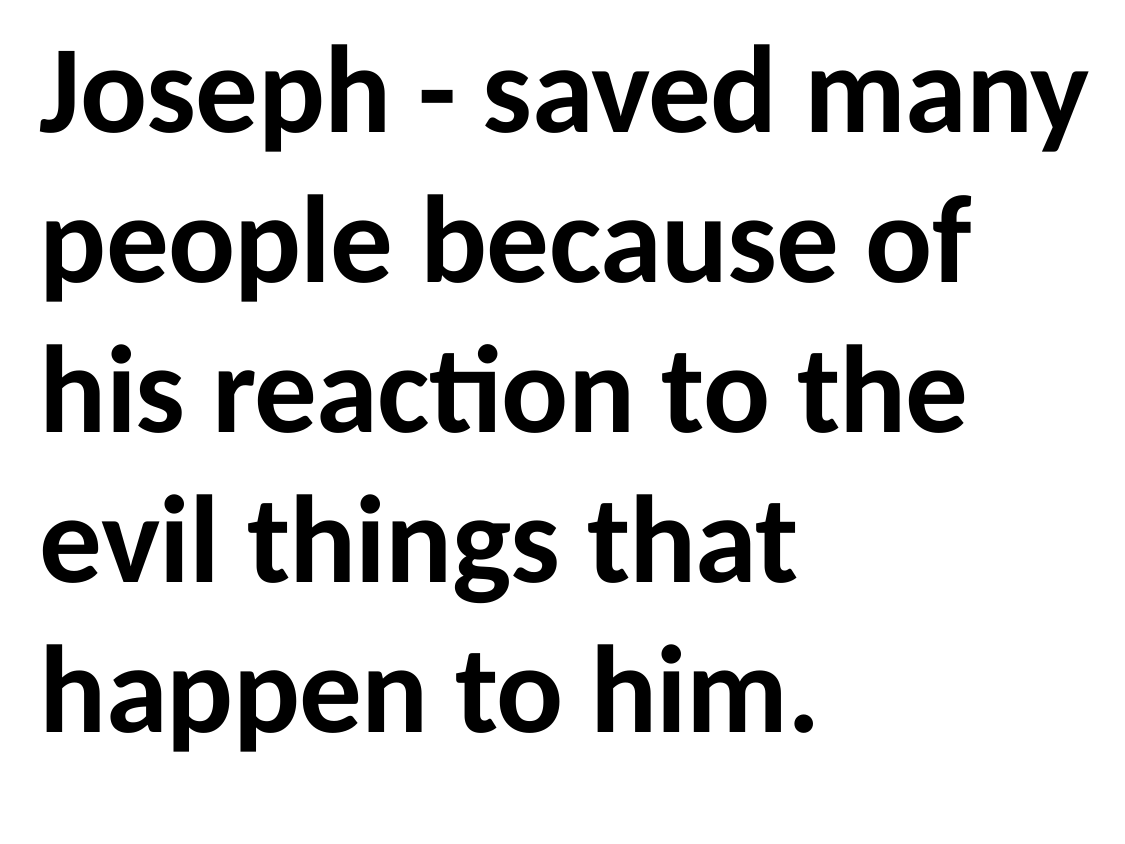

Joseph - saved many people because of his reaction to the evil things that happen to him.